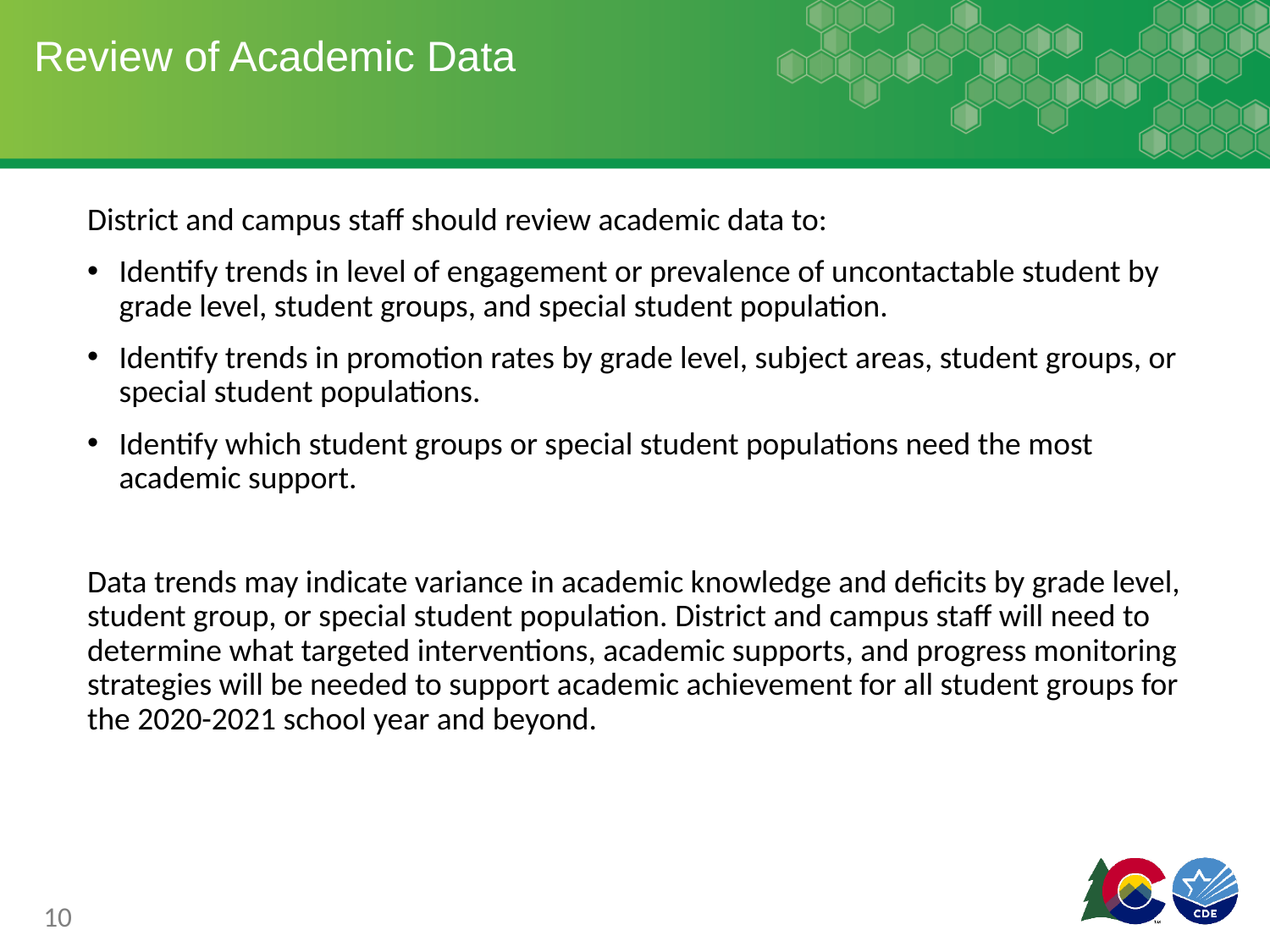

# Review of Academic Data
District and campus staff should review academic data to:
Identify trends in level of engagement or prevalence of uncontactable student by grade level, student groups, and special student population.
Identify trends in promotion rates by grade level, subject areas, student groups, or special student populations.
Identify which student groups or special student populations need the most academic support.

Data trends may indicate variance in academic knowledge and deficits by grade level, student group, or special student population. District and campus staff will need to determine what targeted interventions, academic supports, and progress monitoring strategies will be needed to support academic achievement for all student groups for the 2020-2021 school year and beyond.
10